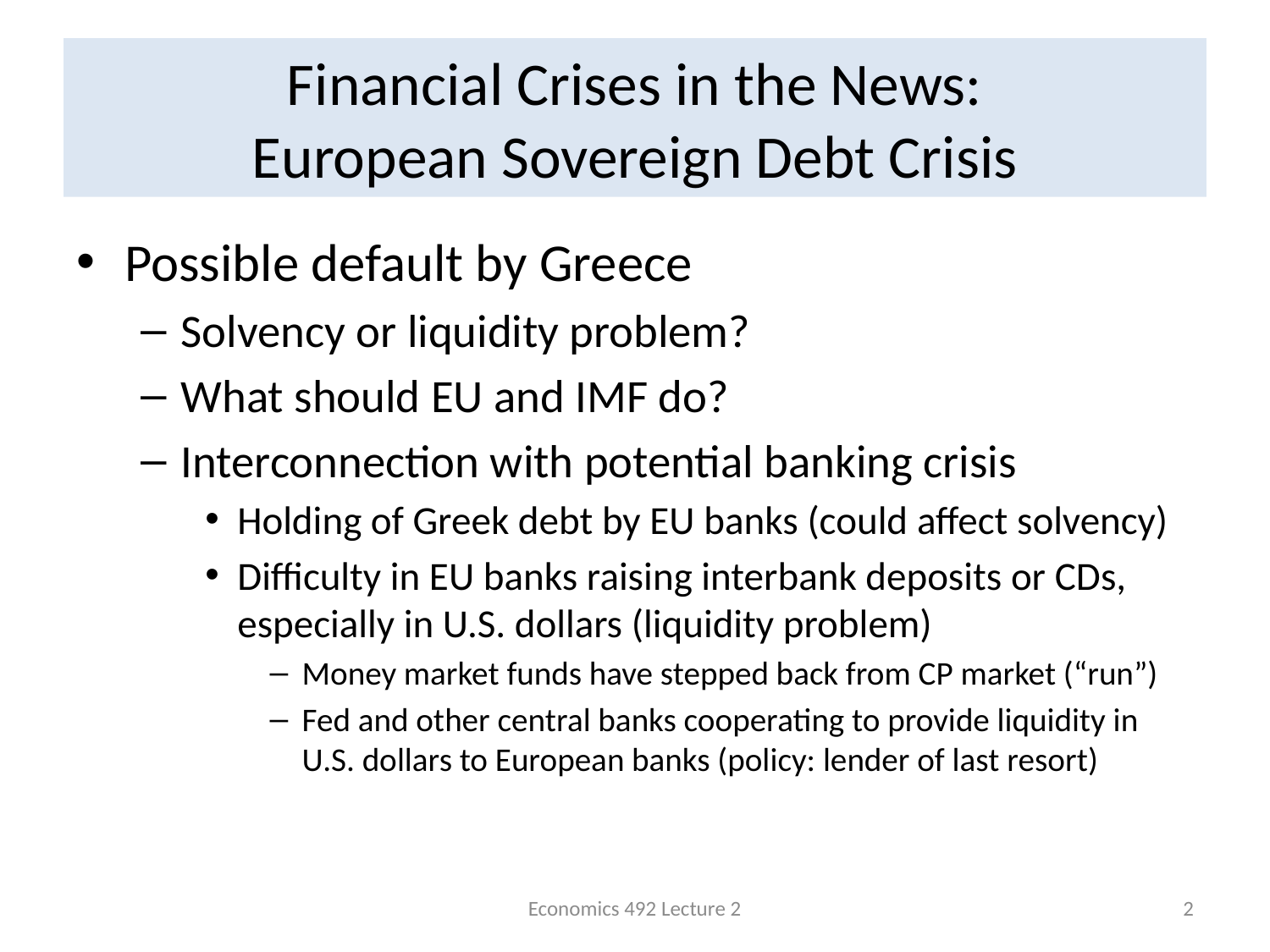

# Financial Crises in the News: European Sovereign Debt Crisis
Possible default by Greece
Solvency or liquidity problem?
What should EU and IMF do?
Interconnection with potential banking crisis
Holding of Greek debt by EU banks (could affect solvency)
Difficulty in EU banks raising interbank deposits or CDs, especially in U.S. dollars (liquidity problem)
Money market funds have stepped back from CP market (“run”)
Fed and other central banks cooperating to provide liquidity in U.S. dollars to European banks (policy: lender of last resort)

Economics 492 Lecture 2
2